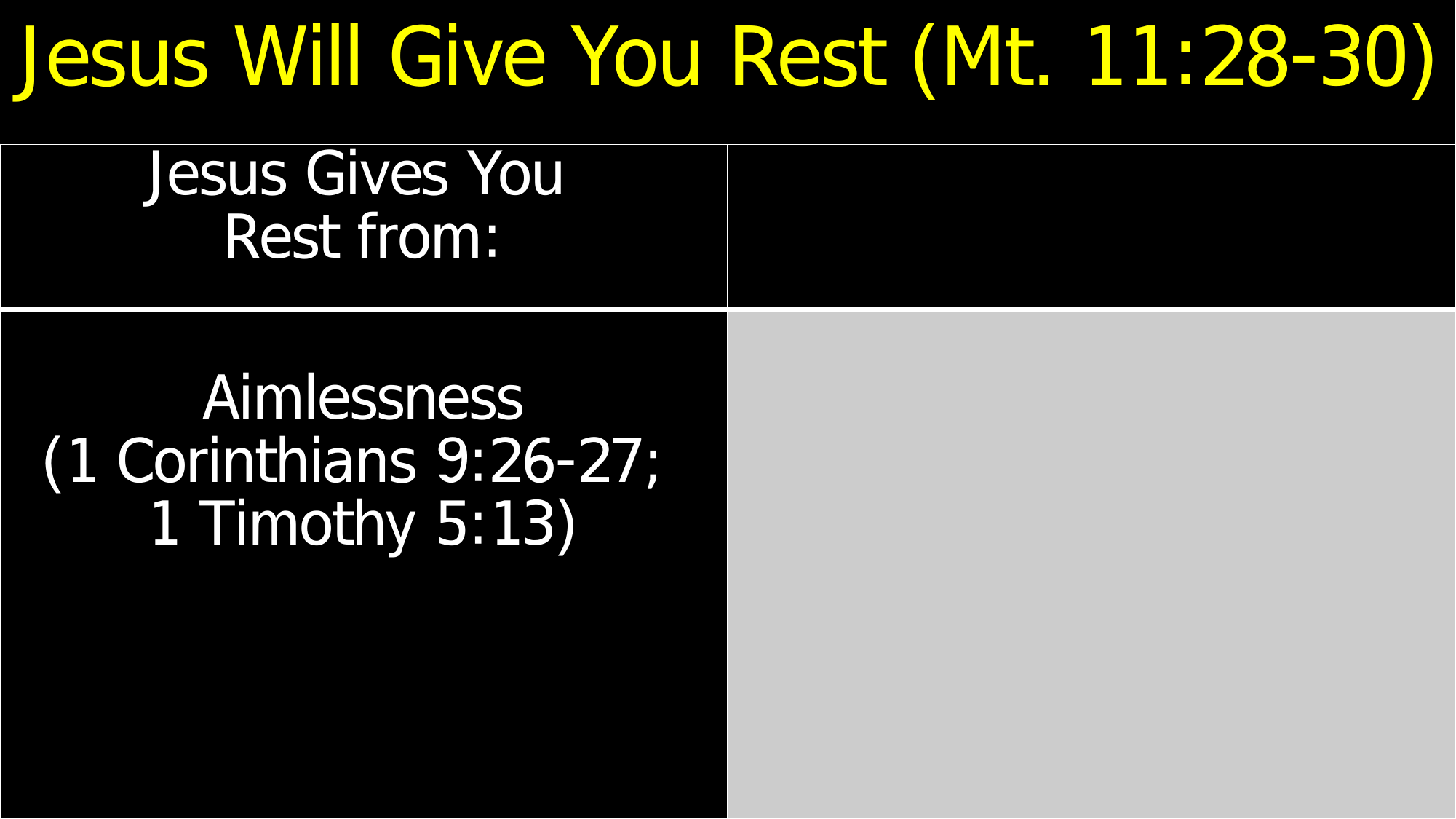

# Jesus Will Give You Rest (Mt. 11:28-30)
| Jesus Gives You Rest from: |  |
| --- | --- |
| Aimlessness (1 Corinthians 9:26-27; 1 Timothy 5:13) |  |